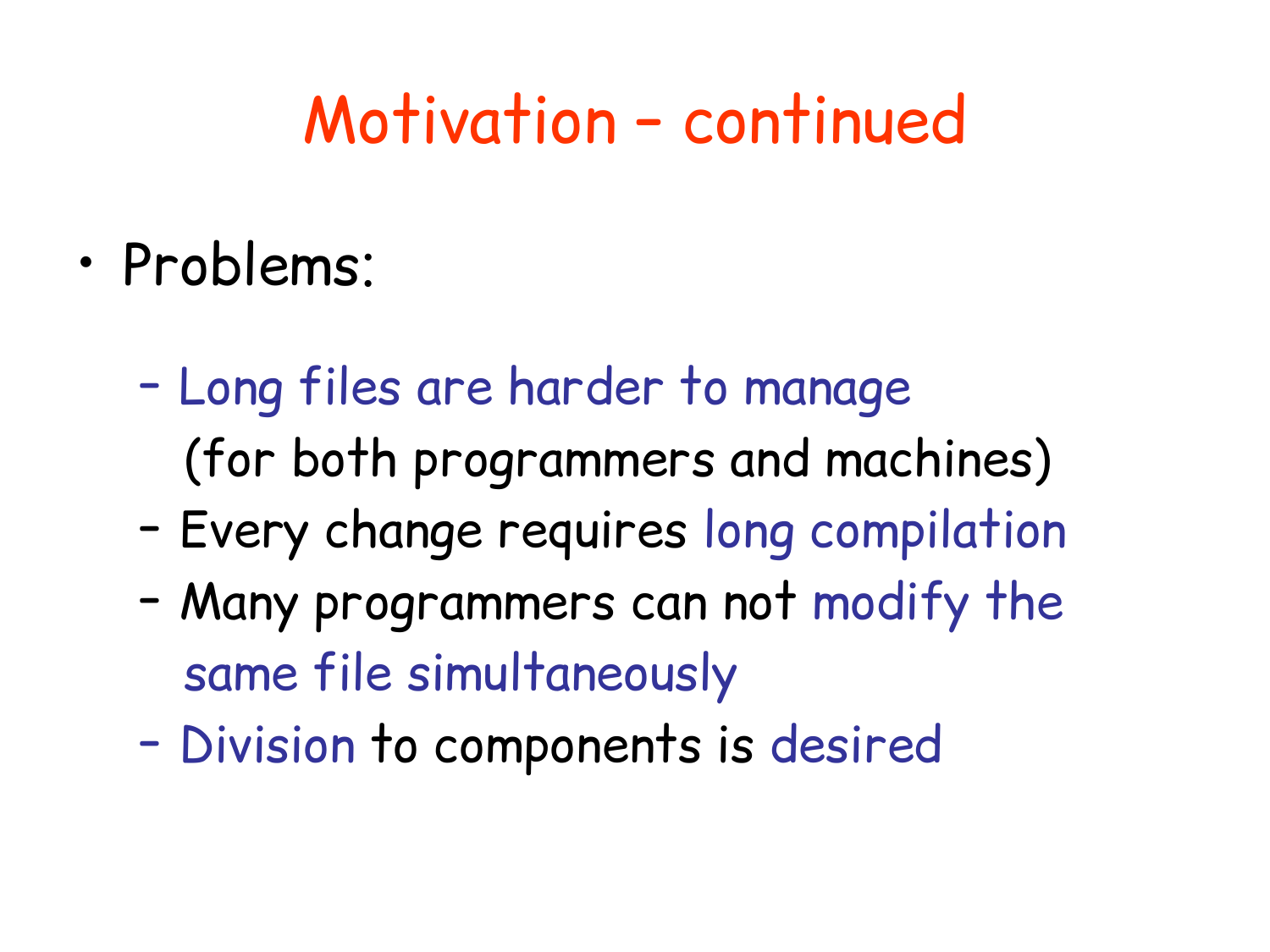

# Motivation – continued
Problems:

Long files are harder to manage
   (for both programmers and machines)‏
Every change requires long compilation
Many programmers can not modify the
   same file simultaneously
Division to components is desired